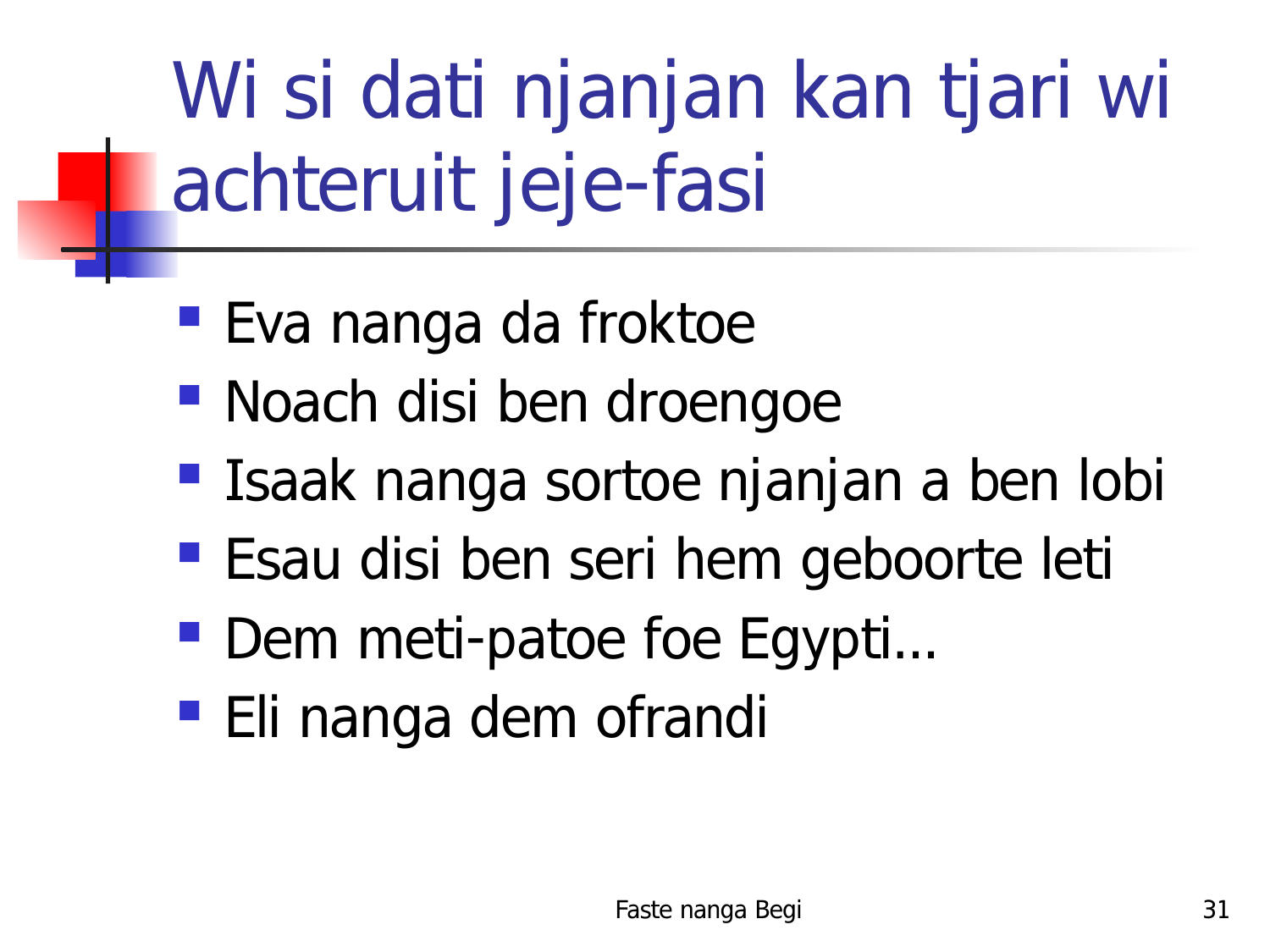

# Wi si dati njanjan kan tjari wi achteruit jeje-fasi
Eva nanga da froktoe
Noach disi ben droengoe
Isaak nanga sortoe njanjan a ben lobi
Esau disi ben seri hem geboorte leti
Dem meti-patoe foe Egypti…
Eli nanga dem ofrandi
Faste nanga Begi
31